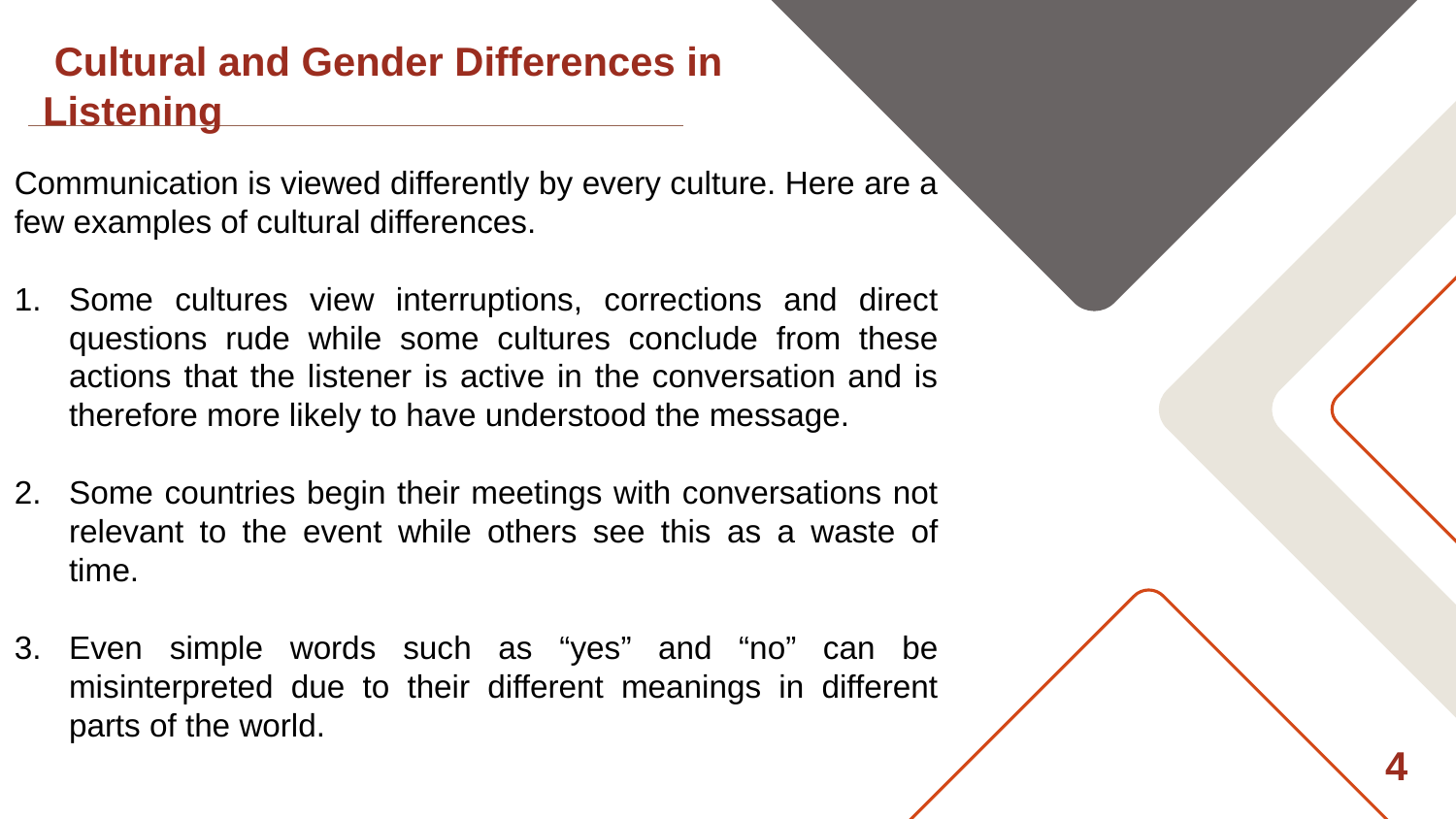

# Cultural and Gender Differences in Listening
Communication is viewed differently by every culture. Here are a few examples of cultural differences.

Some cultures view interruptions, corrections and direct questions rude while some cultures conclude from these actions that the listener is active in the conversation and is therefore more likely to have understood the message.

Some countries begin their meetings with conversations not relevant to the event while others see this as a waste of time.

Even simple words such as “yes” and “no” can be misinterpreted due to their different meanings in different parts of the world.

4